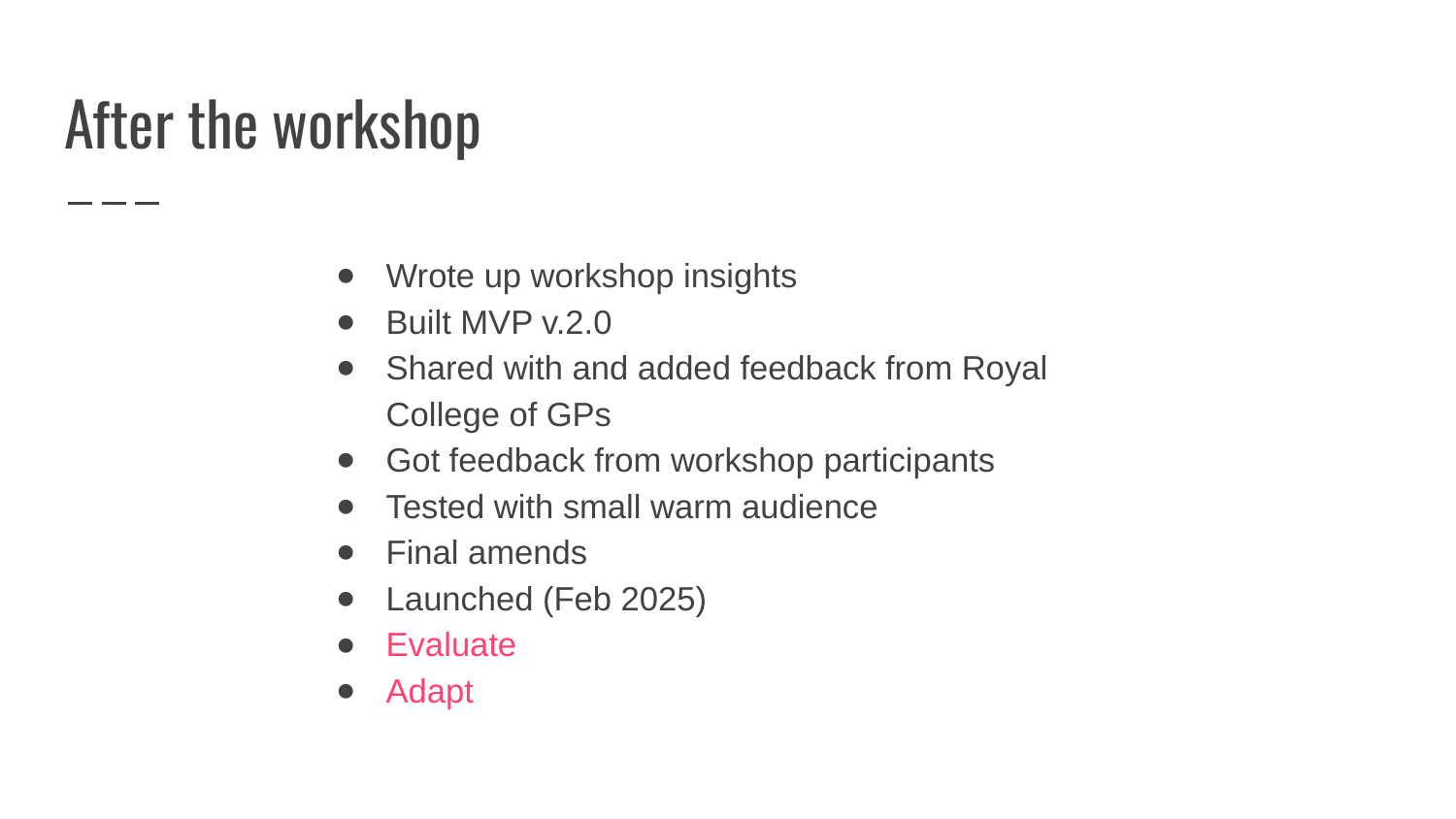

# After the workshop
Wrote up workshop insights
Built MVP v.2.0
Shared with and added feedback from Royal College of GPs
Got feedback from workshop participants
Tested with small warm audience
Final amends
Launched (Feb 2025)
Evaluate
Adapt